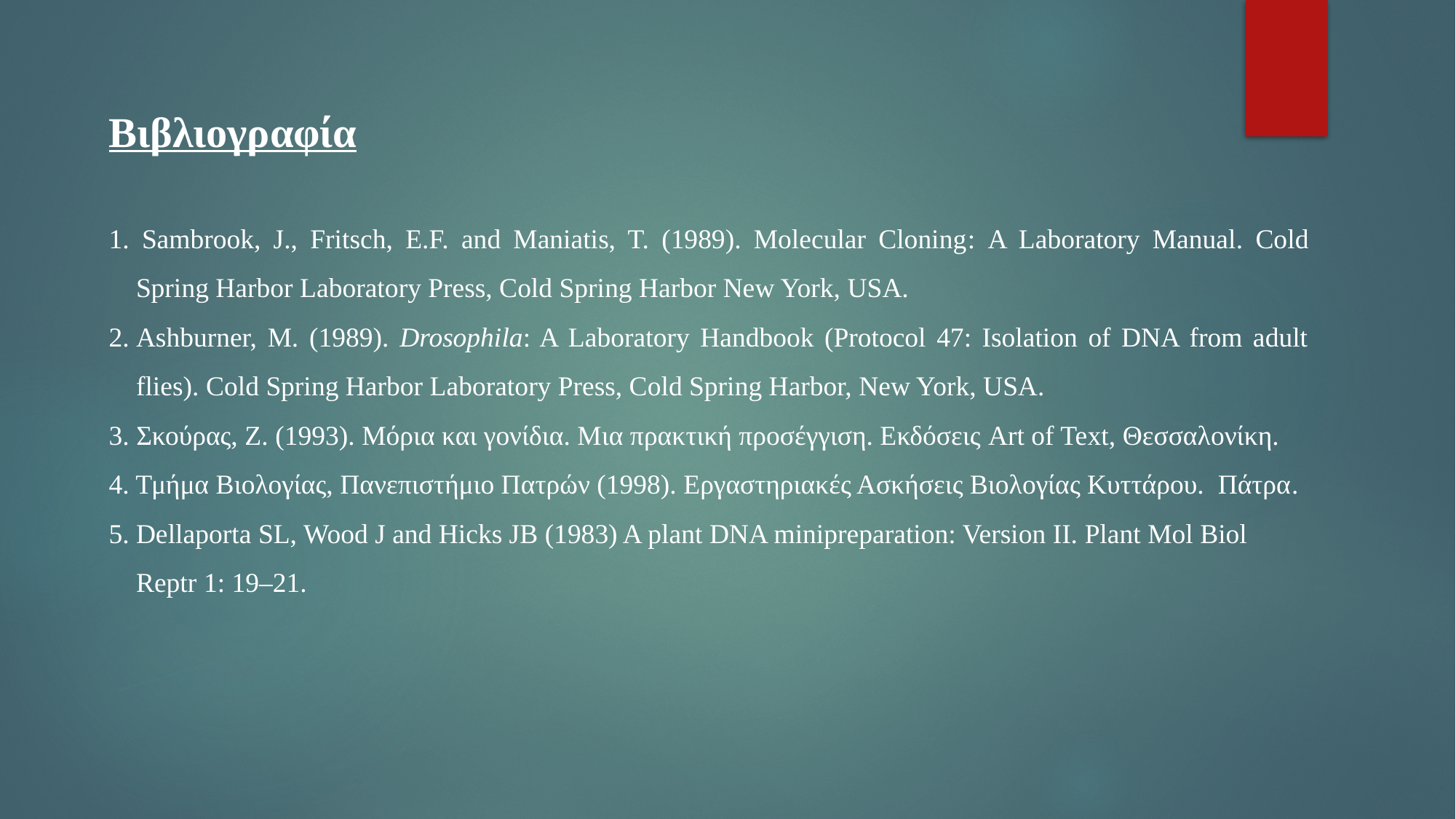

Βιβλιογραφία

1. Sambrook, J., Fritsch, E.F. and Maniatis, T. (1989). Molecular Cloning: A Laboratory Manual. Cold Spring Harbor Laboratory Press, Cold Spring Harbor New York, USA.
2.	Ashburner, M. (1989). Drosophila: A Laboratory Handbook (Protocol 47: Isolation of DNA from adult flies). Cold Spring Harbor Laboratory Press, Cold Spring Harbor, New York, USA.
3. Σκούρας, Ζ. (1993). Μόρια και γονίδια. Μια πρακτική προσέγγιση. Εκδόσεις Art of Text, Θεσσαλονίκη.
4. Τμήμα Βιολογίας, Πανεπιστήμιο Πατρών (1998). Εργαστηριακές Ασκήσεις Βιολογίας Κυττάρου.  Πάτρα.
5.	Dellaporta SL, Wood J and Hicks JB (1983) A plant DNA minipreparation: Version II. Plant Mol Biol Reptr 1: 19–21.